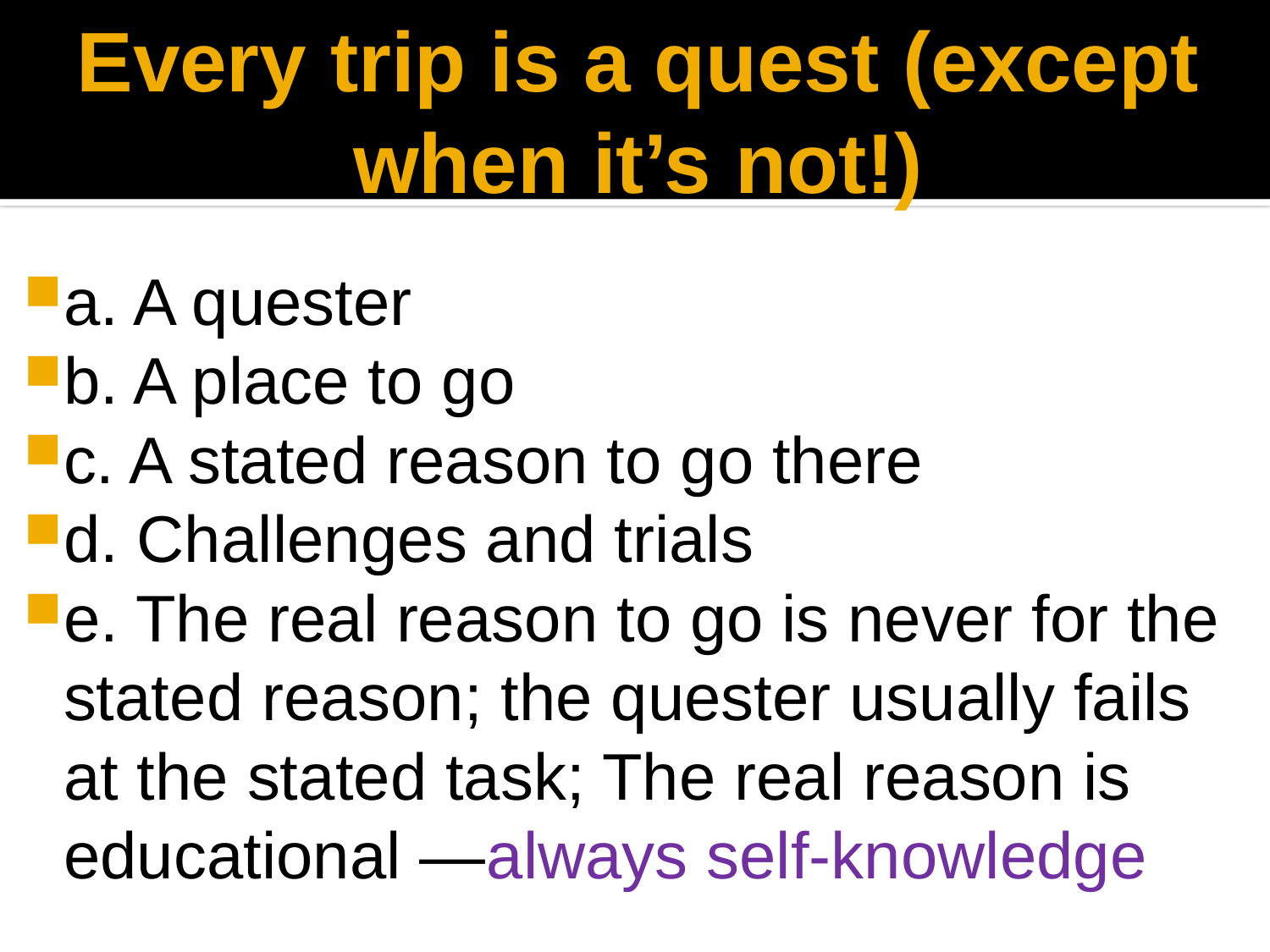

# Every trip is a quest (except when it’s not!)
a. A quester
b. A place to go
c. A stated reason to go there
d. Challenges and trials
e. The real reason to go is never for the stated reason; the quester usually fails at the stated task; The real reason is educational —always self-knowledge